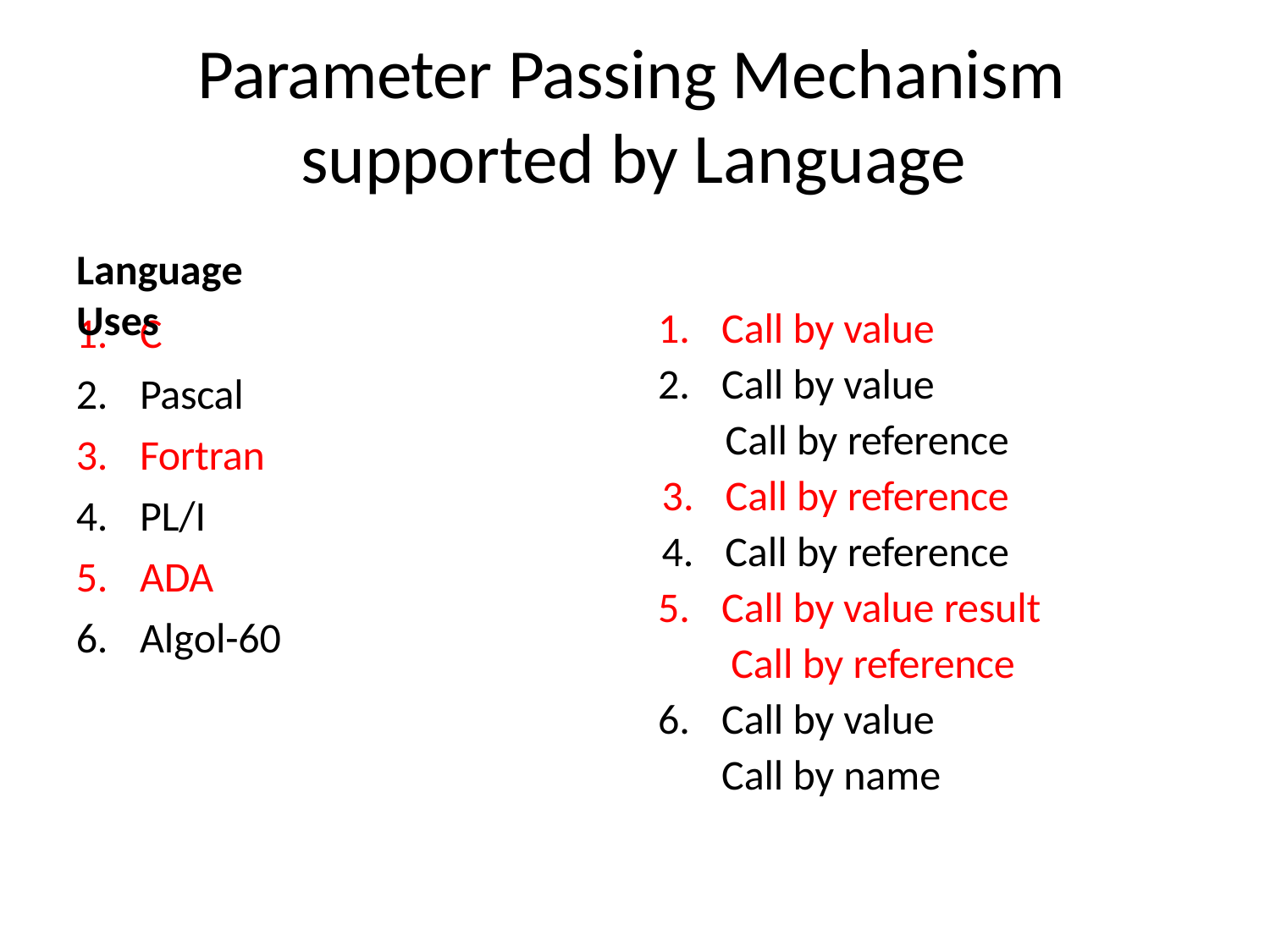

# Parameter Passing Mechanism  supported by Language
Language	Uses
C
Pascal
Fortran
PL/I
ADA
Algol-60
Call by value
Call by value
Call by reference
Call by reference
Call by reference
Call by value result  Call by reference
Call by value
Call by name